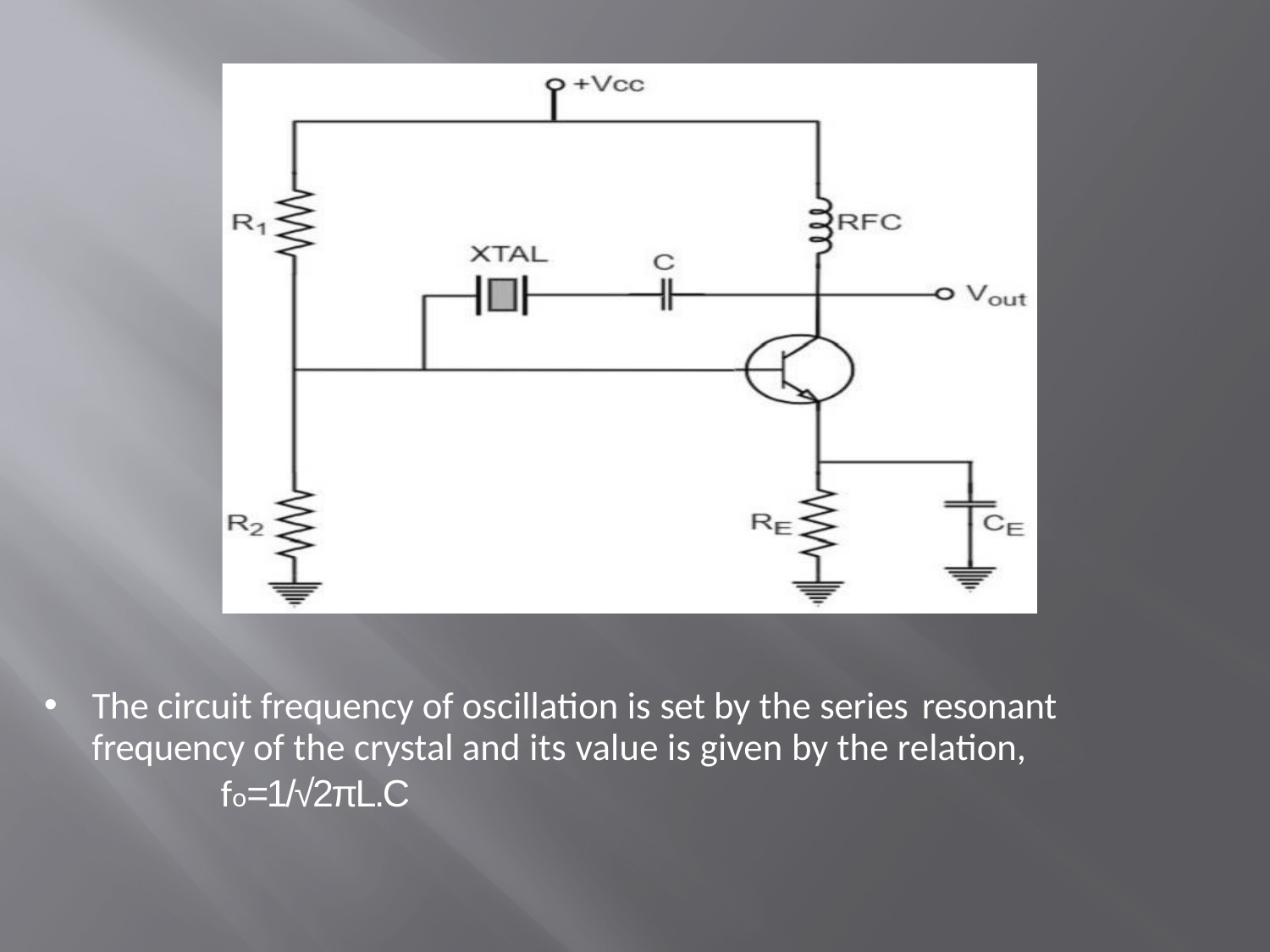

The circuit frequency of oscillation is set by the series resonant
frequency of the crystal and its value is given by the relation,
		fo=1/√2πL.C